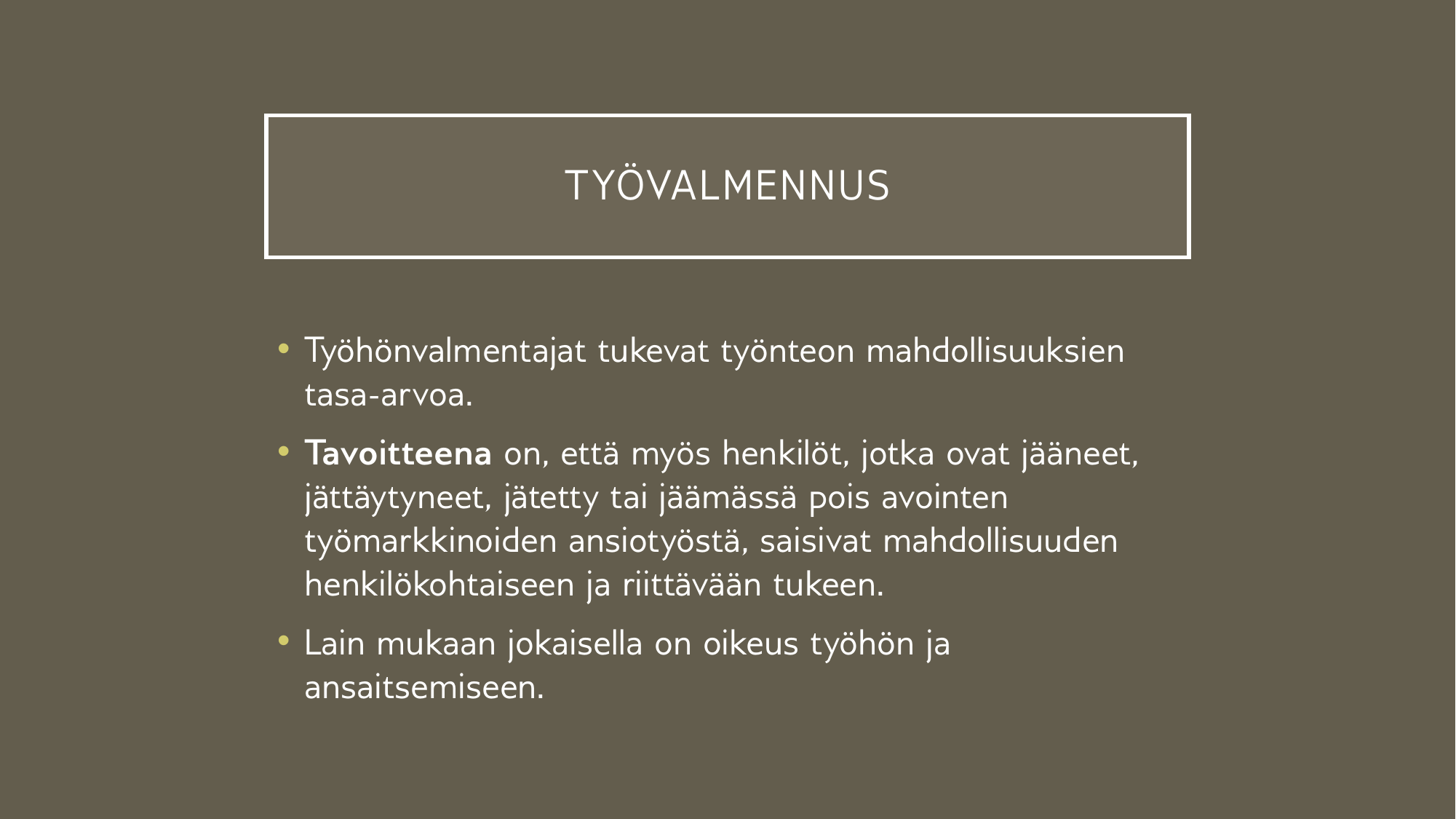

# työvalmennus
Työhönvalmentajat tukevat työnteon mahdollisuuksien tasa-arvoa.
Tavoitteena on, että myös henkilöt, jotka ovat jääneet, jättäytyneet, jätetty tai jäämässä pois avointen työmarkkinoiden ansiotyöstä, saisivat mahdollisuuden henkilökohtaiseen ja riittävään tukeen.
Lain mukaan jokaisella on oikeus työhön ja ansaitsemiseen.